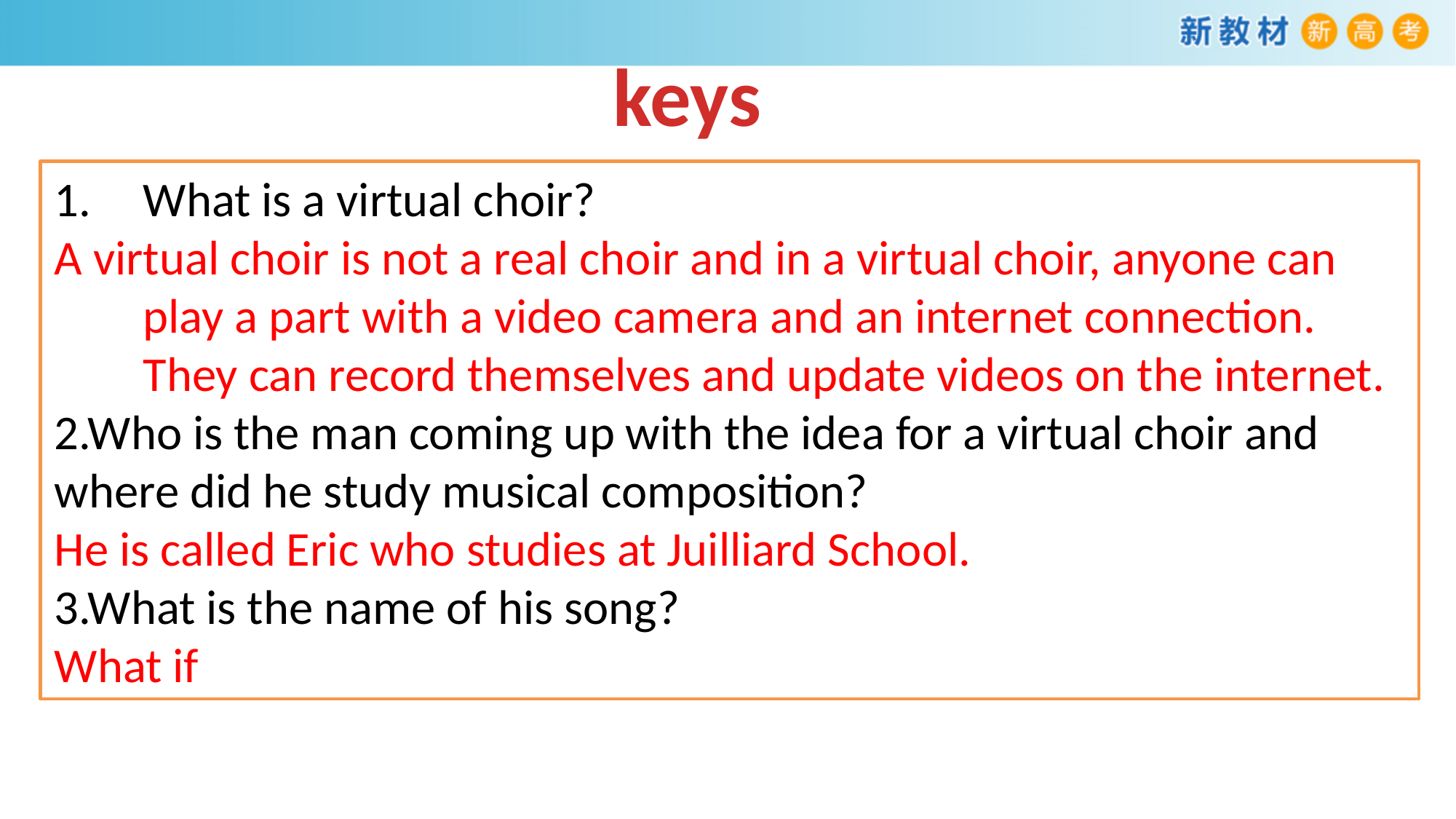

keys
What is a virtual choir?
A virtual choir is not a real choir and in a virtual choir, anyone can play a part with a video camera and an internet connection. They can record themselves and update videos on the internet.
2.Who is the man coming up with the idea for a virtual choir and where did he study musical composition?
He is called Eric who studies at Juilliard School.
3.What is the name of his song?
What if